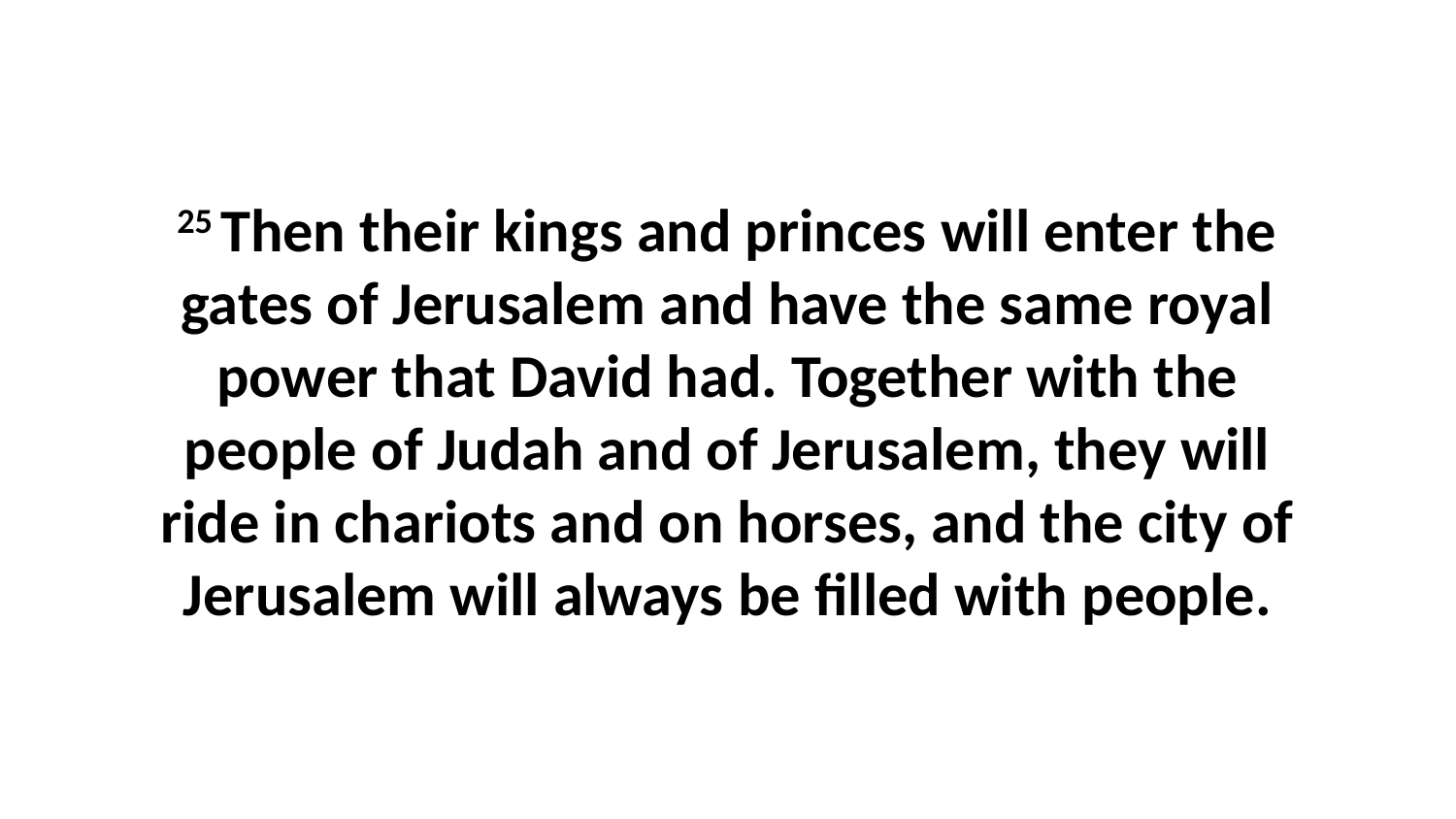

25 Then their kings and princes will enter the gates of Jerusalem and have the same royal power that David had. Together with the people of Judah and of Jerusalem, they will ride in chariots and on horses, and the city of Jerusalem will always be filled with people.